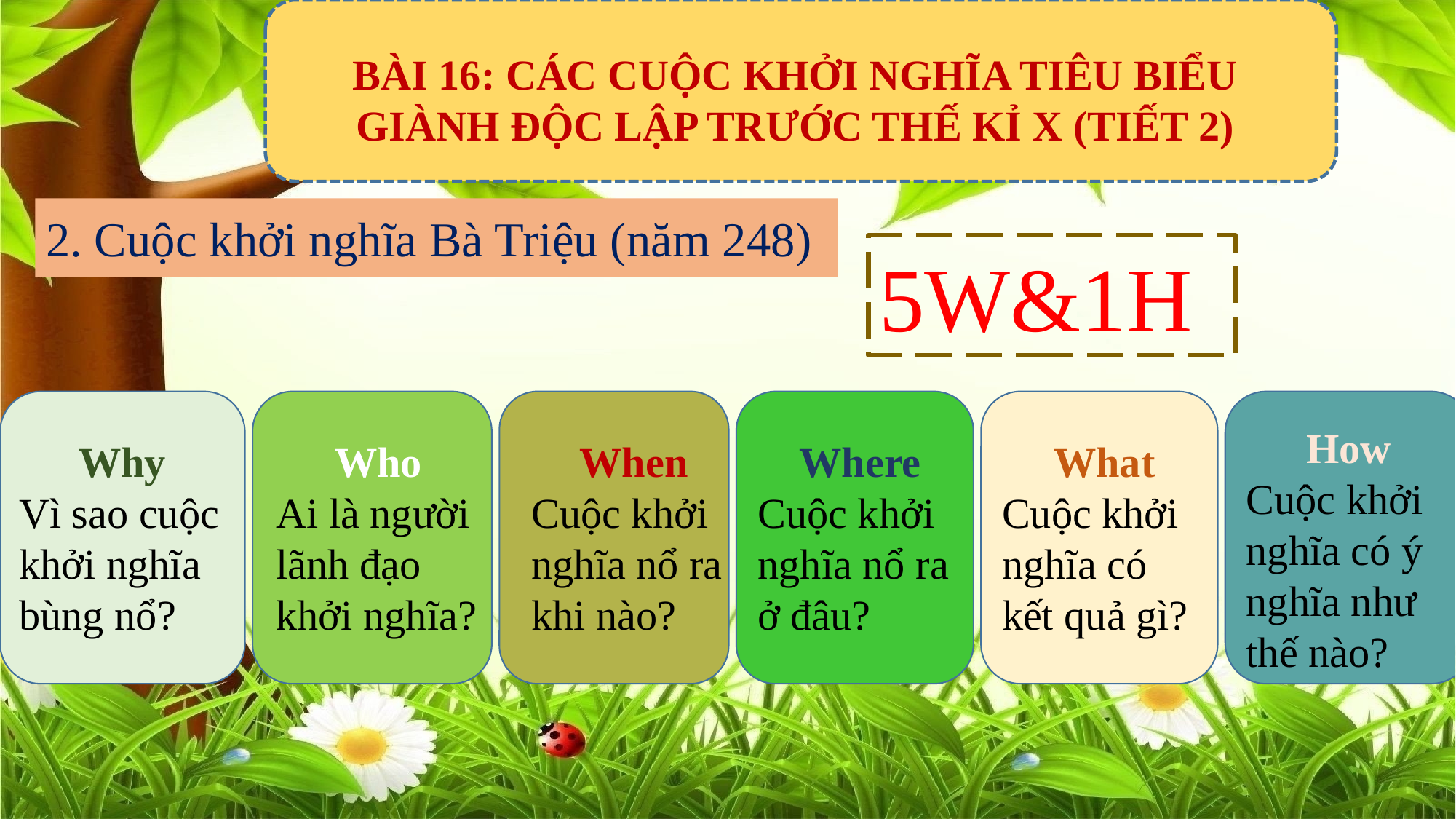

BÀI 16: CÁC CUỘC KHỞI NGHĨA TIÊU BIỂU GIÀNH ĐỘC LẬP TRƯỚC THẾ KỈ X (TIẾT 2)

2. Cuộc khởi nghĩa Bà Triệu (năm 248)
5W&1H

Why
Vì sao cuộc khởi nghĩa bùng nổ?

How
Cuộc khởi nghĩa có ý nghĩa như thế nào?
Who
Ai là người lãnh đạo khởi nghĩa?
When
Cuộc khởi nghĩa nổ ra khi nào?
Where
Cuộc khởi nghĩa nổ ra ở đâu?
What
Cuộc khởi nghĩa có kết quả gì?